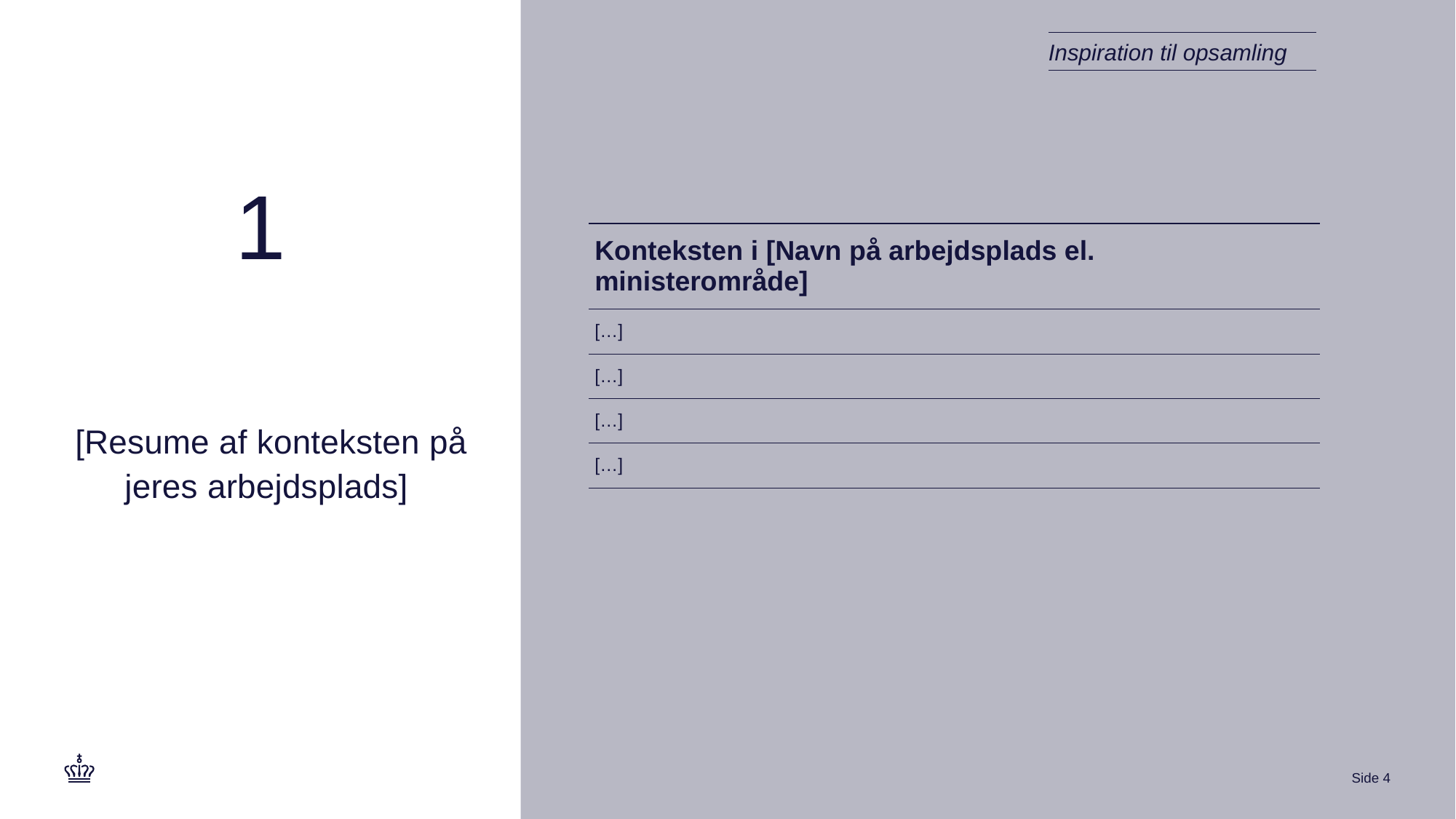

Inspiration til opsamling
1
[Resume af konteksten på jeres arbejdsplads]

| Konteksten i [Navn på arbejdsplads el. ministerområde] |
| --- |
| […] |
| […] |
| […] |
| […] |
Side 4
23. november 2021